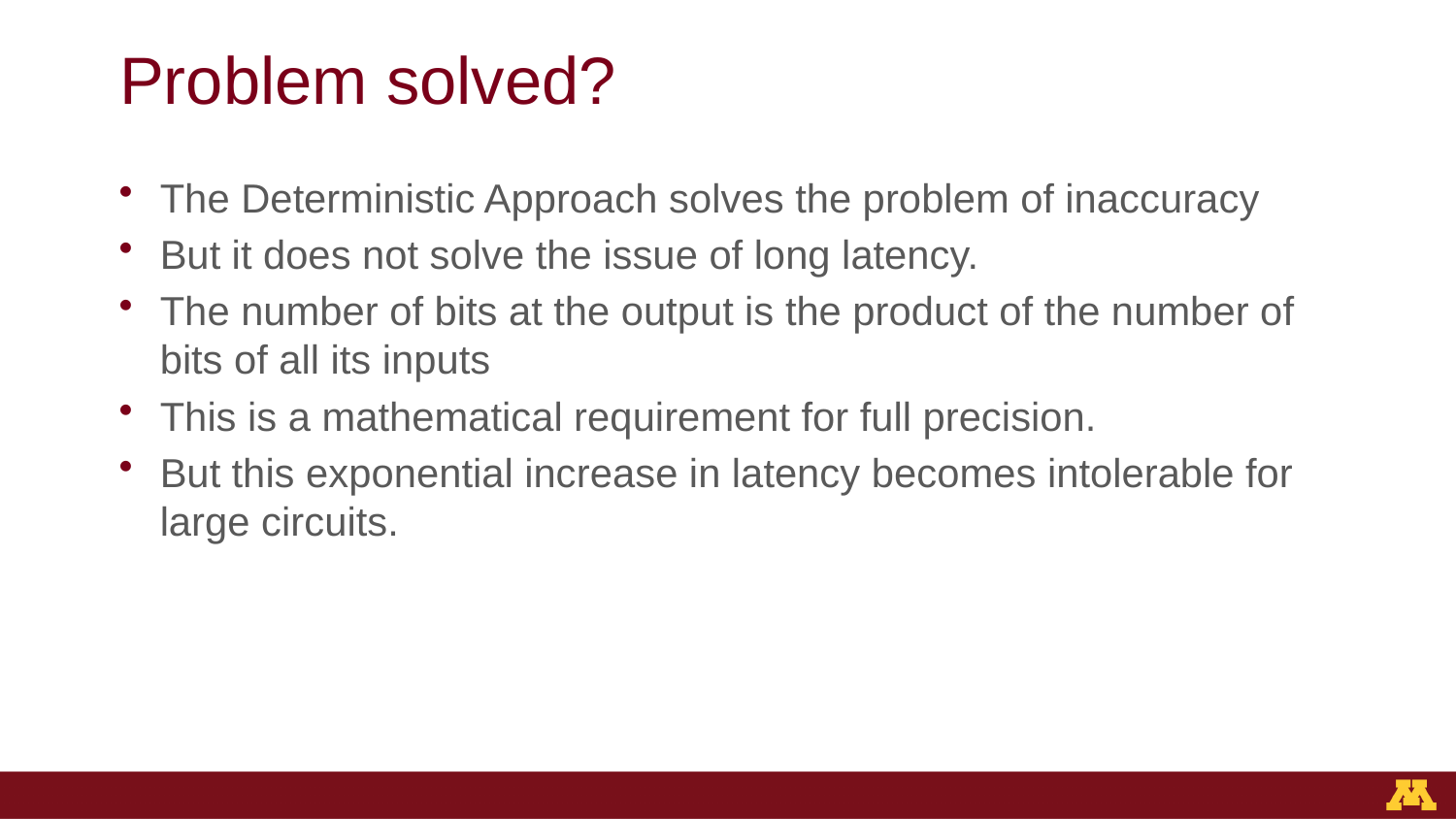

# Problem solved?
The Deterministic Approach solves the problem of inaccuracy
But it does not solve the issue of long latency.
The number of bits at the output is the product of the number of bits of all its inputs
This is a mathematical requirement for full precision.
But this exponential increase in latency becomes intolerable for large circuits.